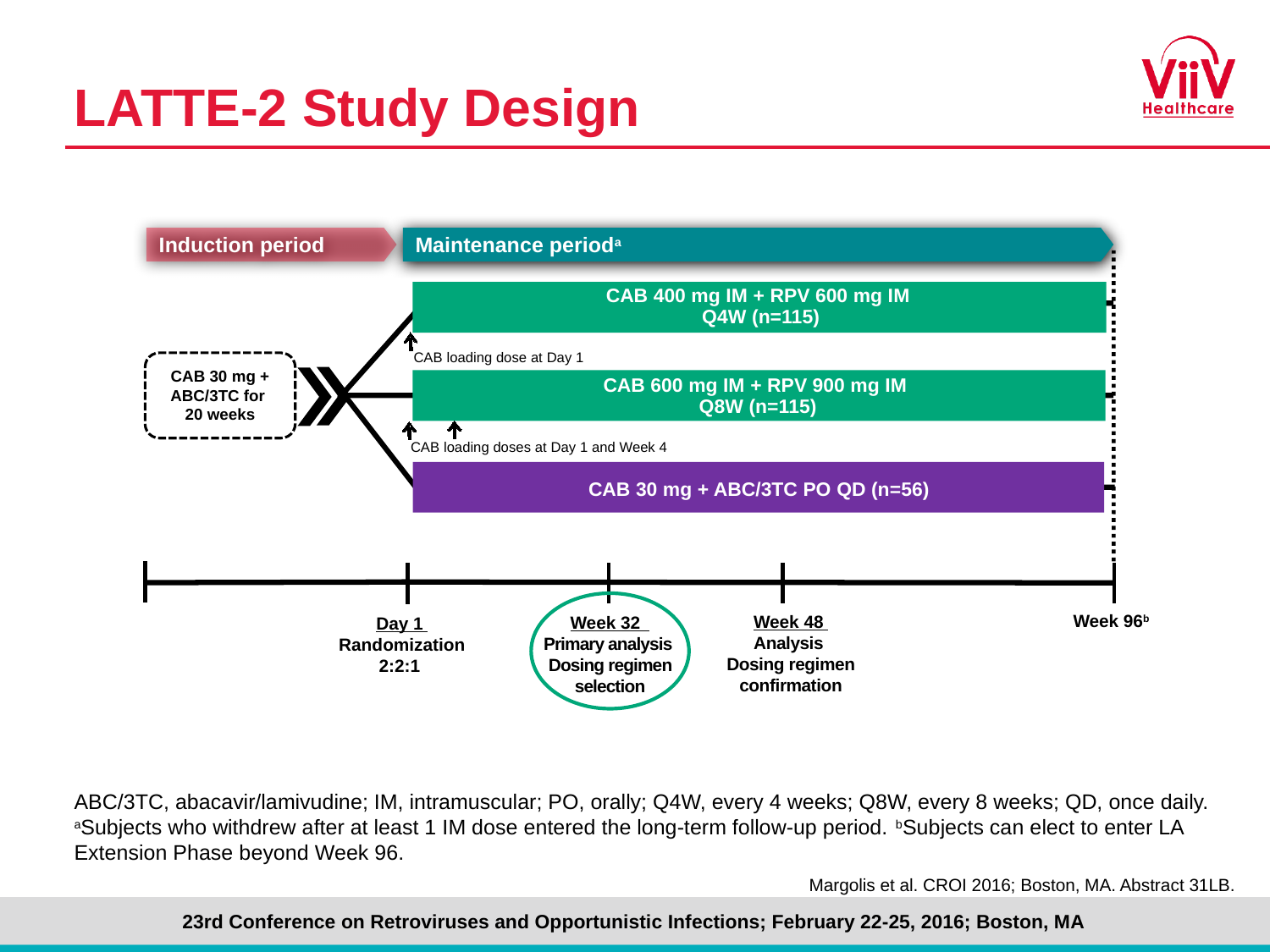

# LATTE-2 Study Design
Maintenance perioda
Induction period

CAB 400 mg IM + RPV 600 mg IM
Q4W (n=115)

CAB loading dose at Day 1

CAB 30 mg + ABC/3TC for
20 weeks

CAB 600 mg IM + RPV 900 mg IM
Q8W (n=115)

CAB loading doses at Day 1 and Week 4

CAB 30 mg + ABC/3TC PO QD (n=56)

Week 96b
Week 48
Analysis
Dosing regimen confirmation
Week 32
Primary analysis
Dosing regimen selection
Day 1
Randomization
2:2:1
ABC/3TC, abacavir/lamivudine; IM, intramuscular; PO, orally; Q4W, every 4 weeks; Q8W, every 8 weeks; QD, once daily. aSubjects who withdrew after at least 1 IM dose entered the long-term follow-up period. bSubjects can elect to enter LA Extension Phase beyond Week 96.
Margolis et al. CROI 2016; Boston, MA. Abstract 31LB.